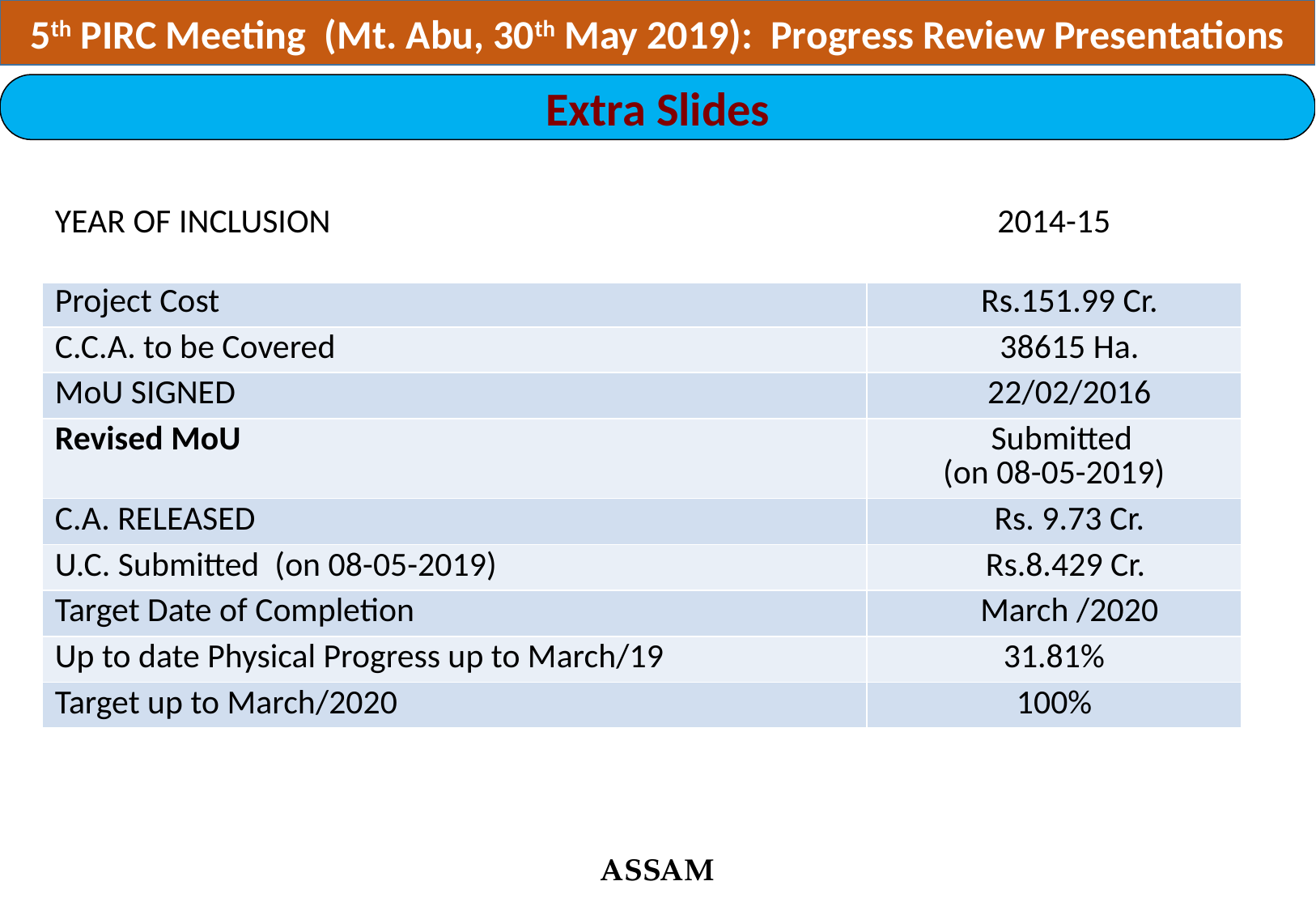

5th PIRC Meeting  (Mt. Abu, 30th May 2019):  Progress Review Presentations
Extra Slides
| YEAR OF INCLUSION | 2014-15 |
| --- | --- |
| Project Cost | Rs.151.99 Cr. |
| C.C.A. to be Covered | 38615 Ha. |
| MoU SIGNED | 22/02/2016 |
| Revised MoU | Submitted (on 08-05-2019) |
| C.A. RELEASED | Rs. 9.73 Cr. |
| U.C. Submitted (on 08-05-2019) | Rs.8.429 Cr. |
| Target Date of Completion | March /2020 |
| Up to date Physical Progress up to March/19 | 31.81% |
| Target up to March/2020 | 100% |
ASSAM